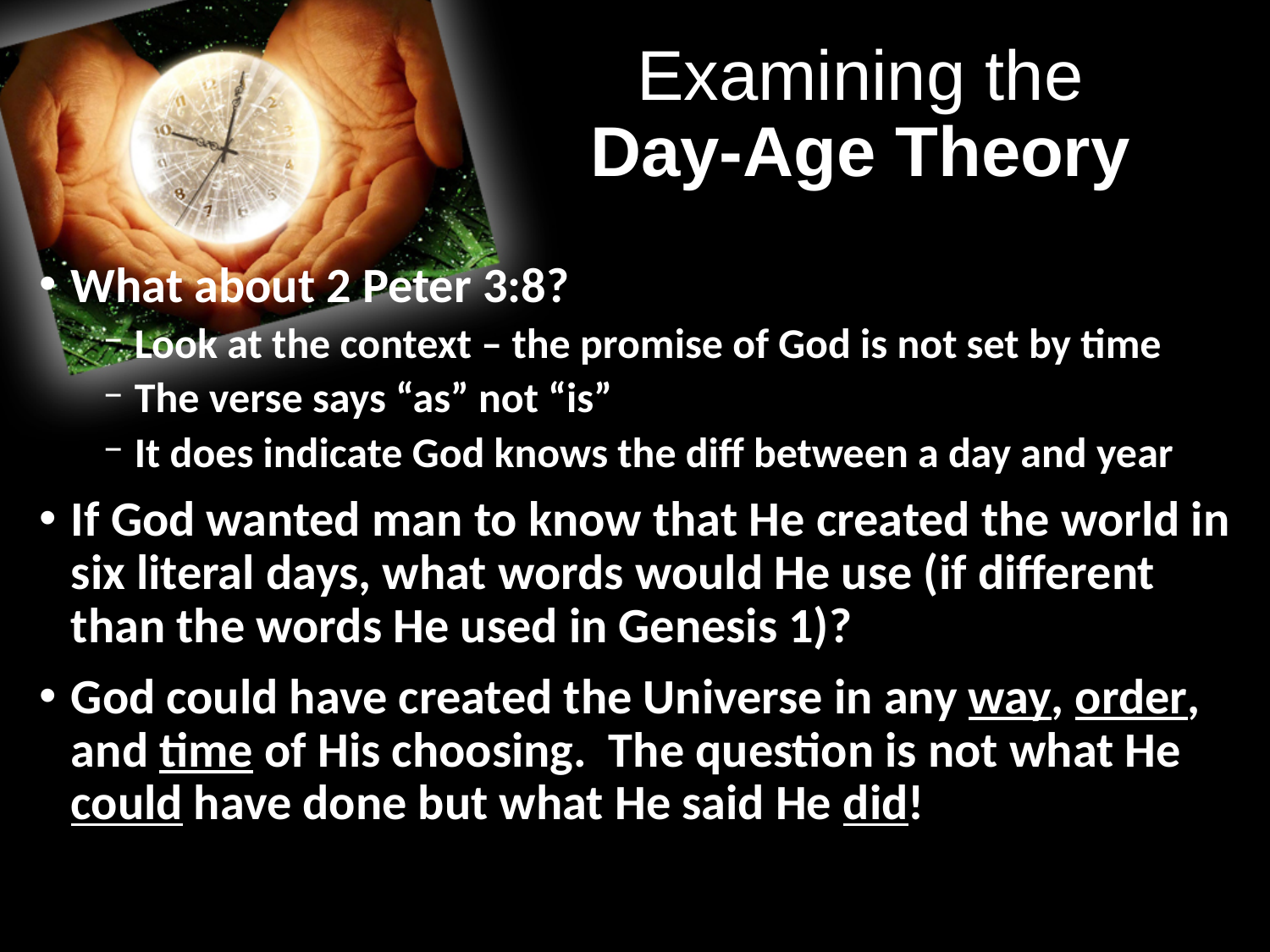

# Examining the Day-Age Theory
What about 2 Peter 3:8?
Look at the context – the promise of God is not set by time
The verse says “as” not “is”
It does indicate God knows the diff between a day and year
If God wanted man to know that He created the world in six literal days, what words would He use (if different than the words He used in Genesis 1)?
God could have created the Universe in any way, order, and time of His choosing.  The question is not what He could have done but what He said He did!